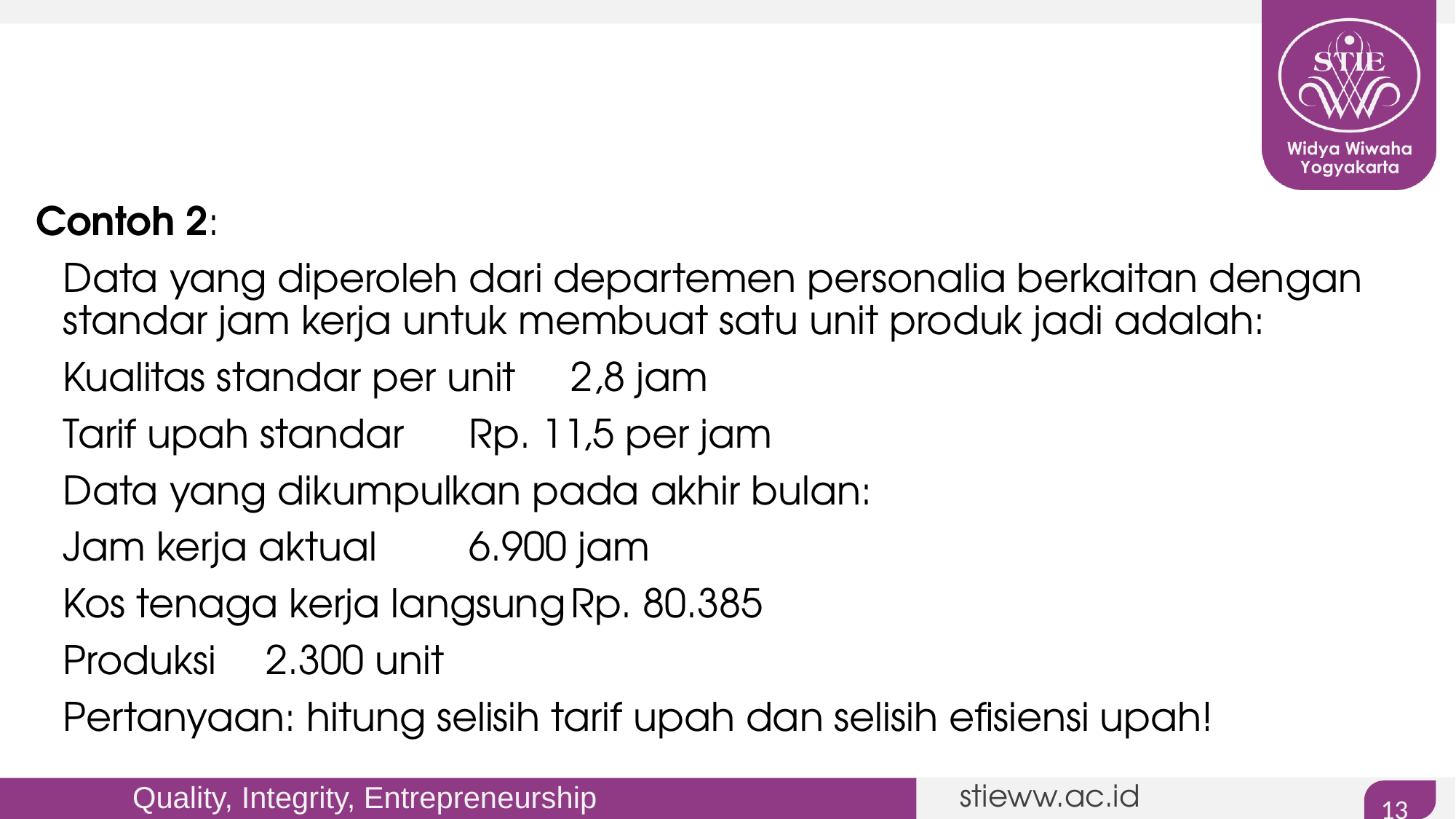

#
Contoh 2:
	Data yang diperoleh dari departemen personalia berkaitan dengan standar jam kerja untuk membuat satu unit produk jadi adalah:
	Kualitas standar per unit 	2,8 jam
	Tarif upah standar		Rp. 11,5 per jam
	Data yang dikumpulkan pada akhir bulan:
	Jam kerja aktual 			6.900 jam
	Kos tenaga kerja langsung		Rp. 80.385
	Produksi 				2.300 unit
	Pertanyaan: hitung selisih tarif upah dan selisih efisiensi upah!